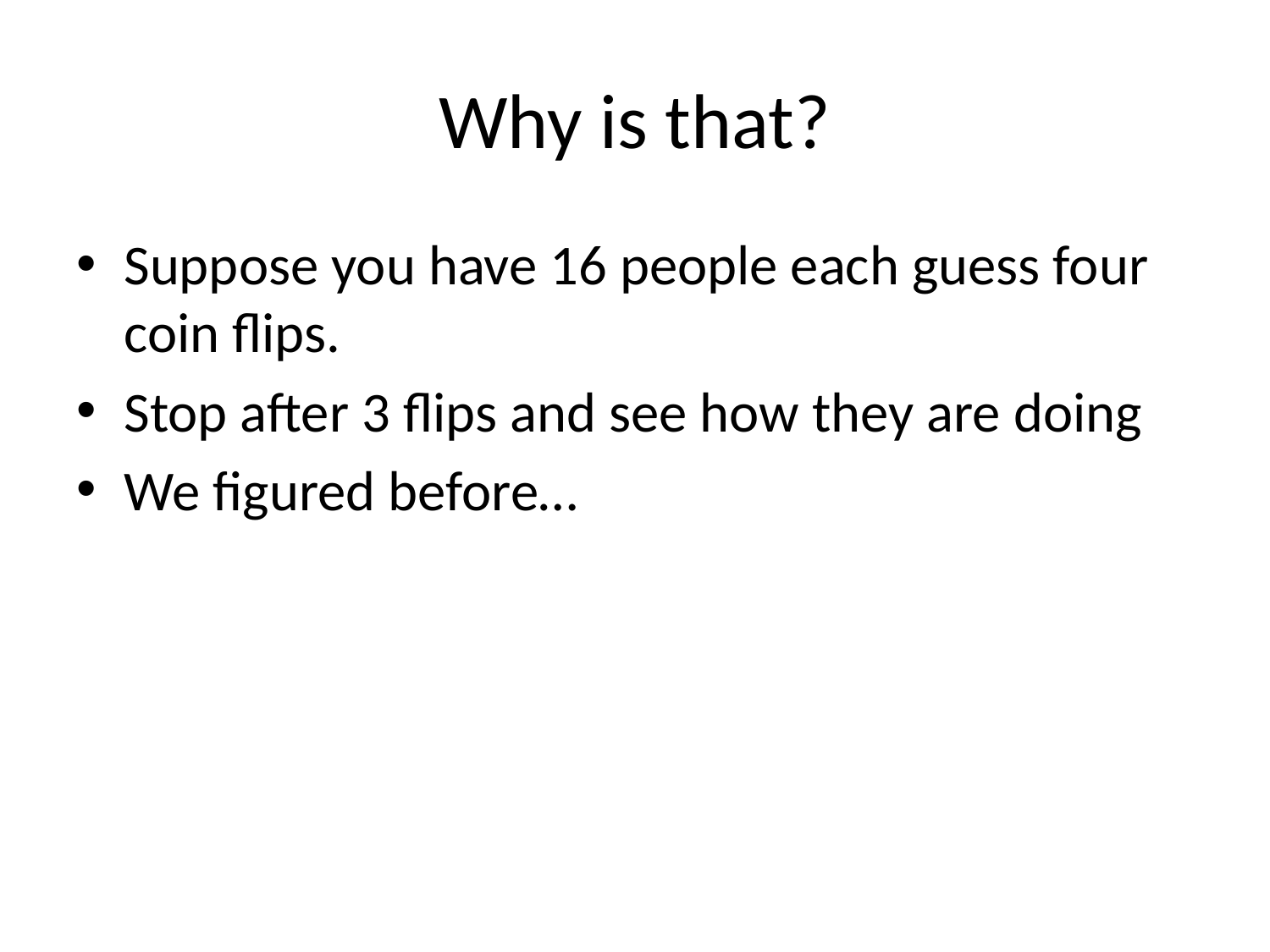

# Why is that?
Suppose you have 16 people each guess four coin flips.
Stop after 3 flips and see how they are doing
We figured before…